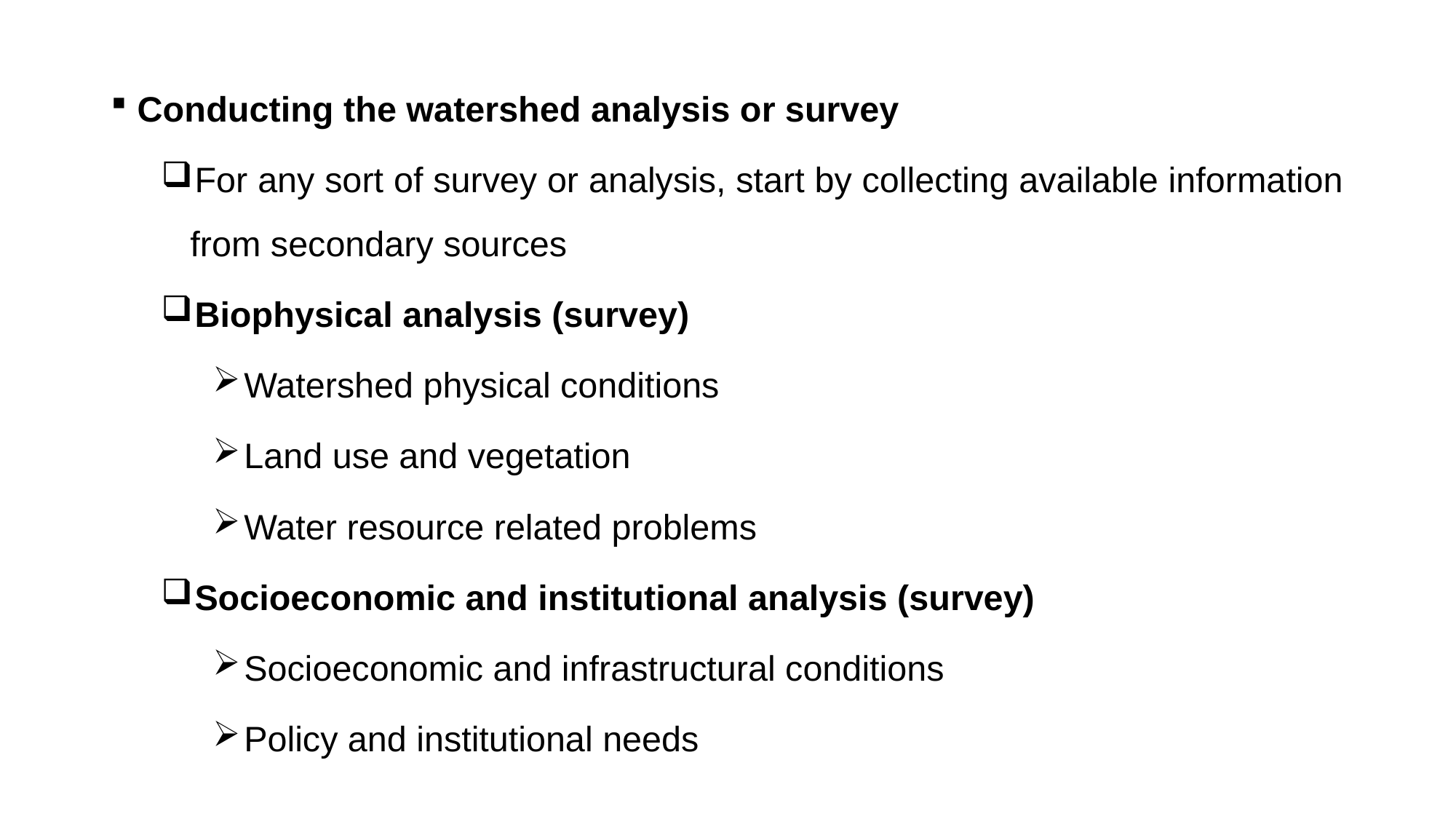

Conducting the watershed analysis or survey
For any sort of survey or analysis, start by collecting available information from secondary sources
Biophysical analysis (survey)
Watershed physical conditions
Land use and vegetation
Water resource related problems
Socioeconomic and institutional analysis (survey)
Socioeconomic and infrastructural conditions
Policy and institutional needs